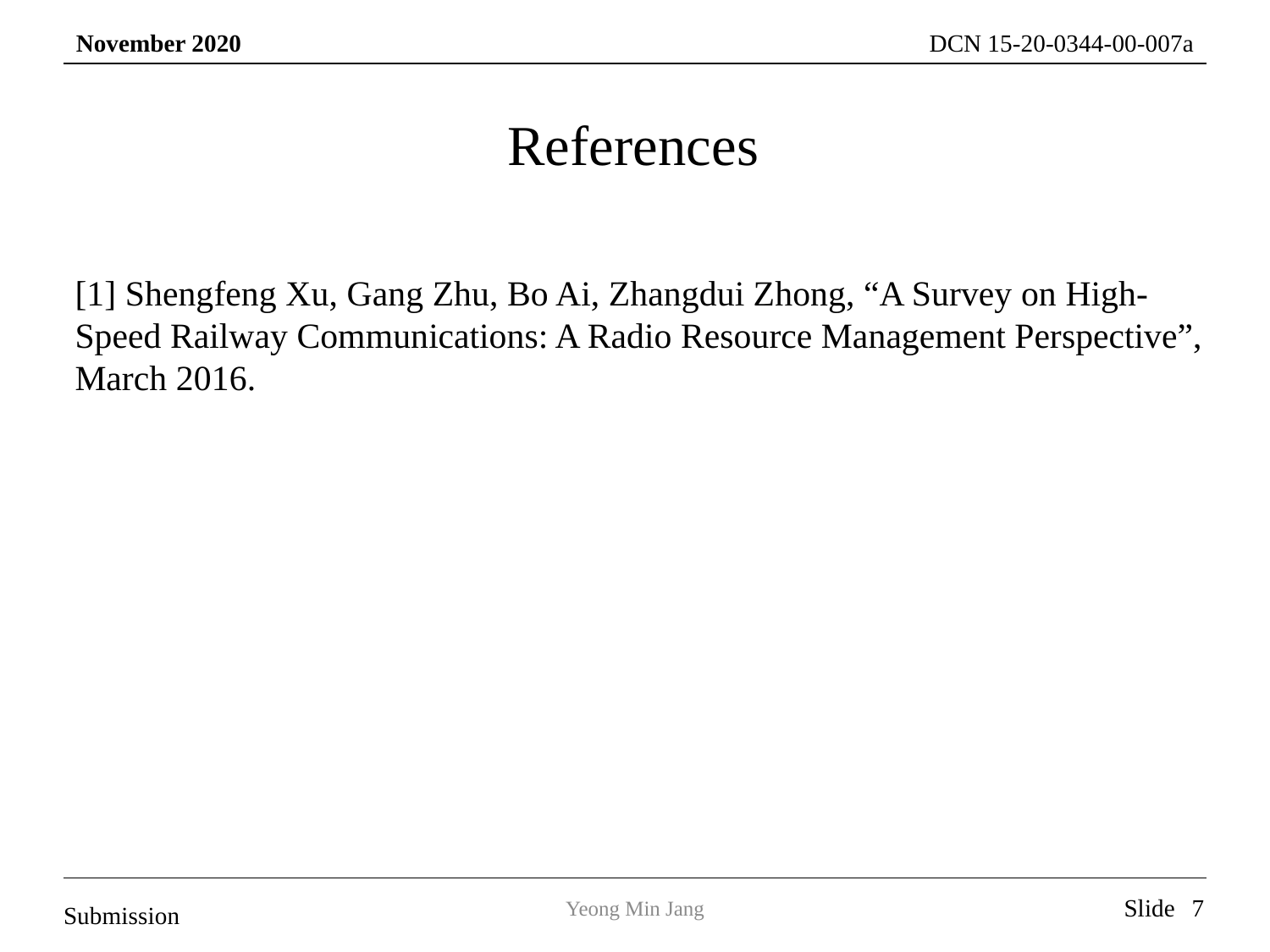

References
[1] Shengfeng Xu, Gang Zhu, Bo Ai, Zhangdui Zhong, “A Survey on High-Speed Railway Communications: A Radio Resource Management Perspective”, March 2016.